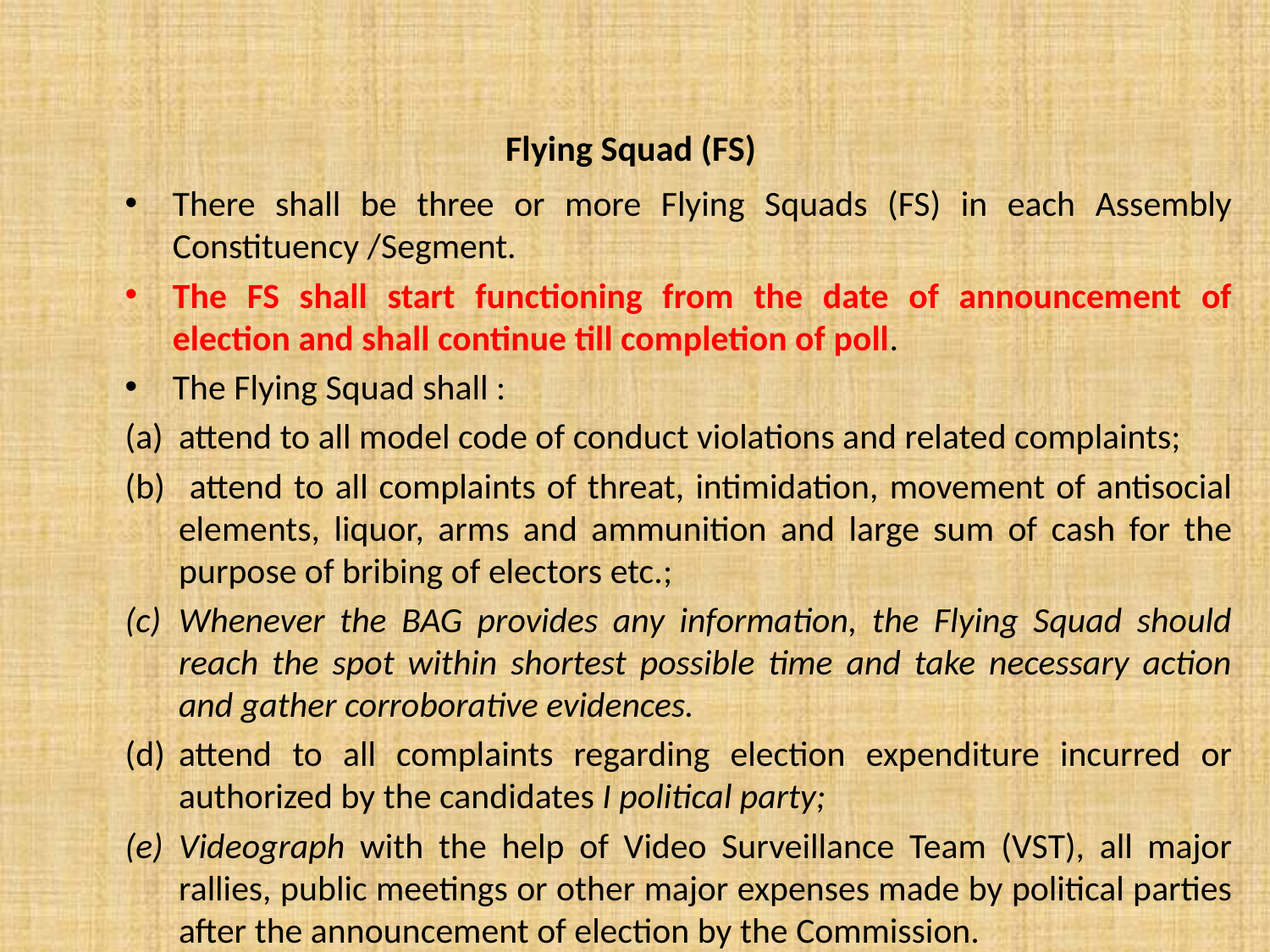

# Flying Squad (FS)
There shall be three or more Flying Squads (FS) in each Assembly Constituency /Segment.
The FS shall start functioning from the date of announcement of election and shall continue till completion of poll.
The Flying Squad shall :
attend to all model code of conduct violations and related complaints;
 attend to all complaints of threat, intimidation, movement of antisocial elements, liquor, arms and ammunition and large sum of cash for the purpose of bribing of electors etc.;
Whenever the BAG provides any information, the Flying Squad should reach the spot within shortest possible time and take necessary action and gather corroborative evidences.
attend to all complaints regarding election expenditure incurred or authorized by the candidates I political party;
Videograph with the help of Video Surveillance Team (VST), all major rallies, public meetings or other major expenses made by political parties after the announcement of election by the Commission.